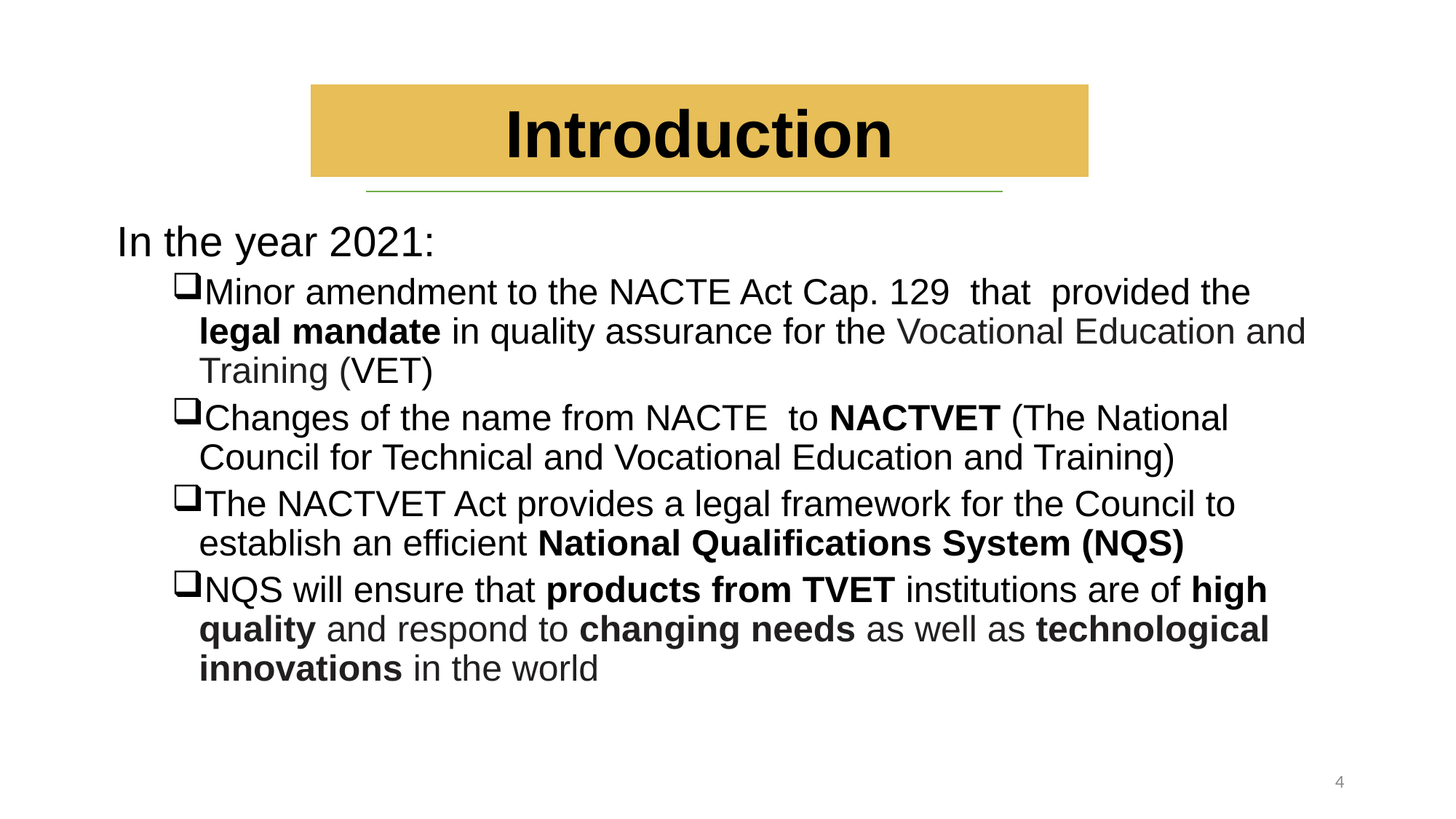

Introduction
In the year 2021:
Minor amendment to the NACTE Act Cap. 129  that  provided the legal mandate in quality assurance for the Vocational Education and Training (VET)
Changes of the name from NACTE  to NACTVET (The National Council for Technical and Vocational Education and Training)
The NACTVET Act provides a legal framework for the Council to establish an efficient National Qualifications System (NQS)
NQS will ensure that products from TVET institutions are of high quality and respond to changing needs as well as technological innovations in the world

4